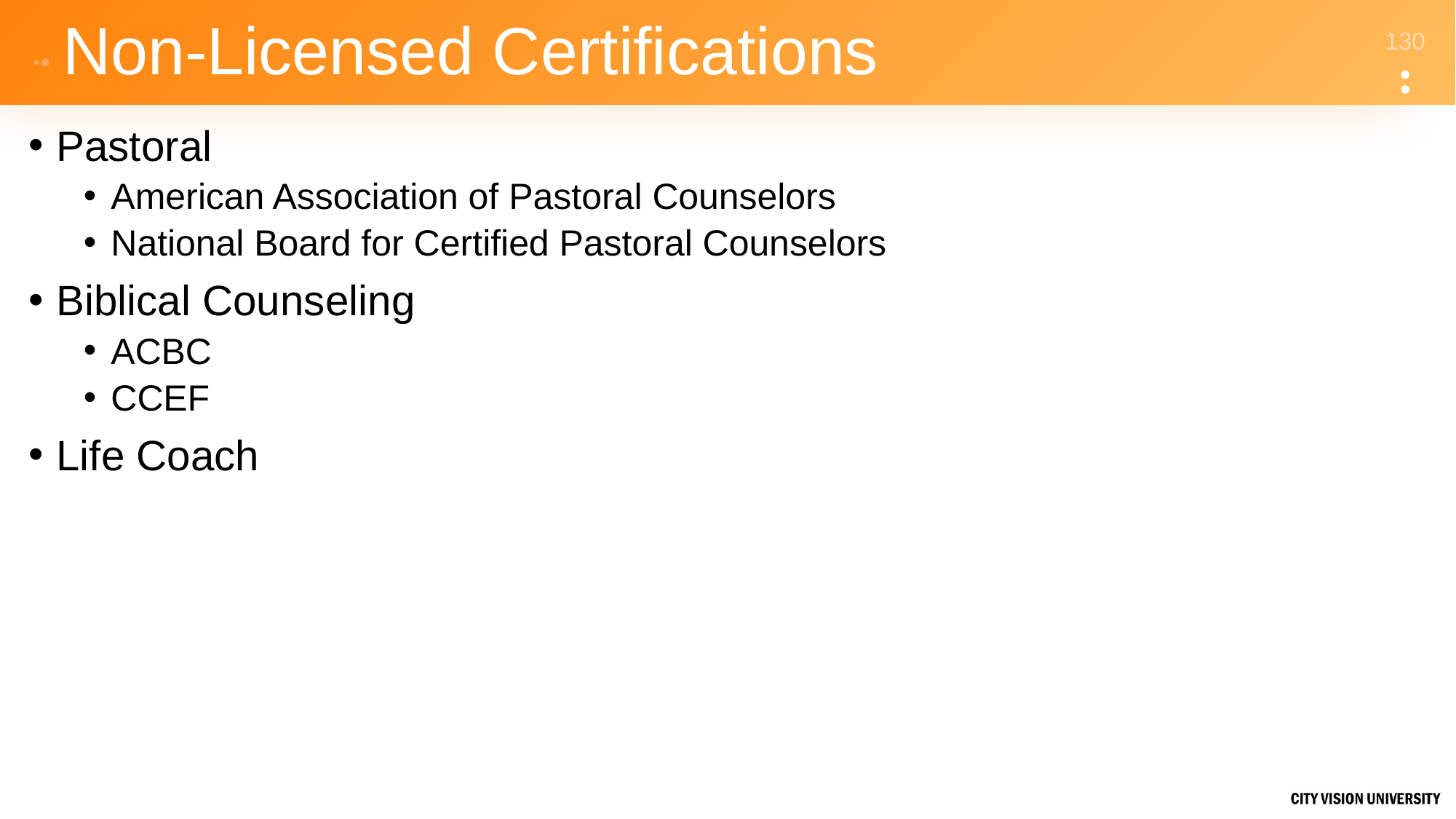

# Non-Licensed Certifications
Pastoral
American Association of Pastoral Counselors
National Board for Certified Pastoral Counselors
Biblical Counseling
ACBC
CCEF
Life Coach